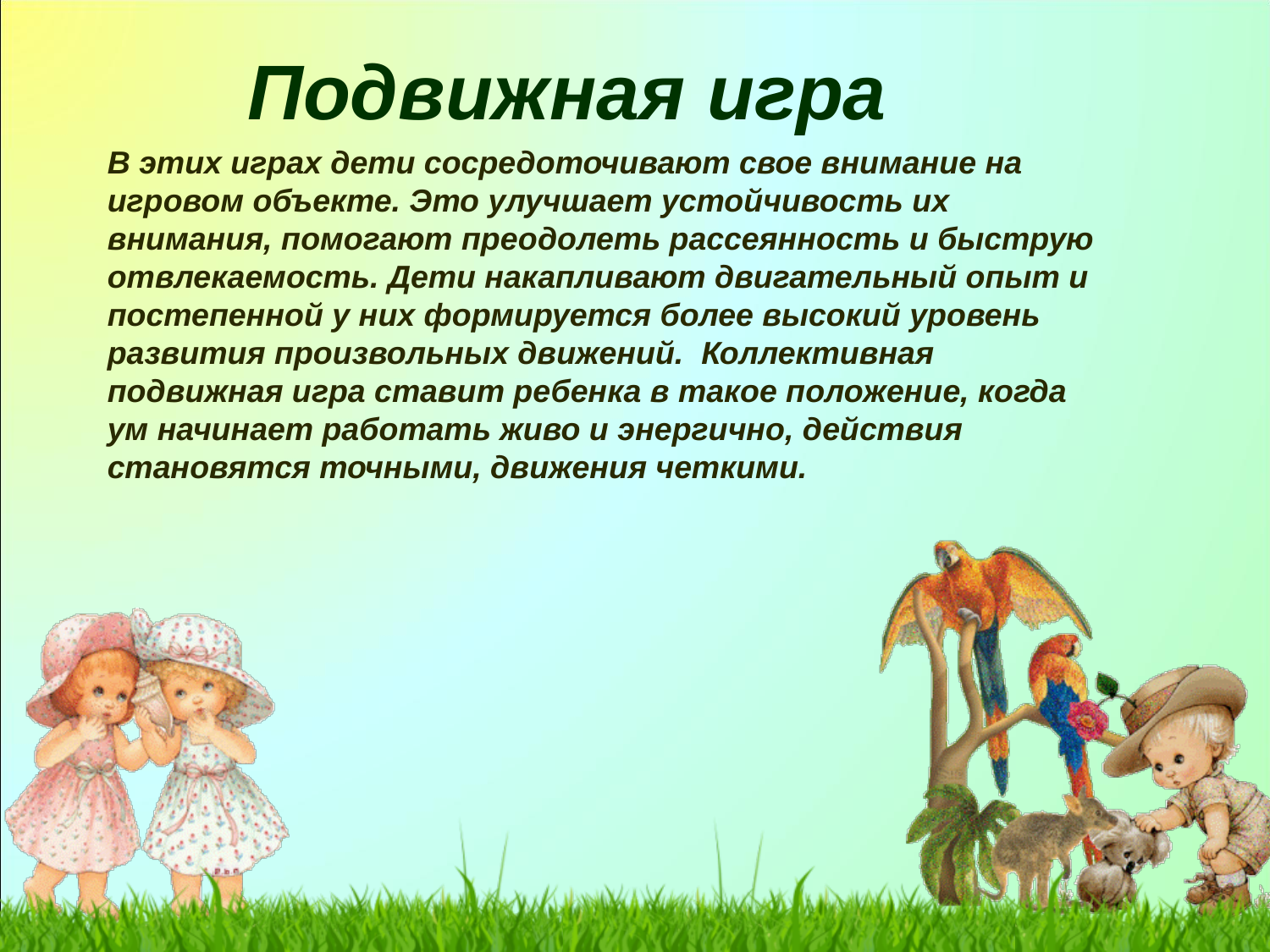

Подвижная игра
В этих играх дети сосредоточивают свое внимание на игровом объекте. Это улучшает устойчивость их внимания, помогают преодолеть рассеянность и быструю отвлекаемость. Дети накапливают двигательный опыт и постепенной у них формируется более высокий уровень развития произвольных движений.  Коллективная подвижная игра ставит ребенка в такое положение, когда ум начинает работать живо и энергично, действия становятся точными, движения четкими.